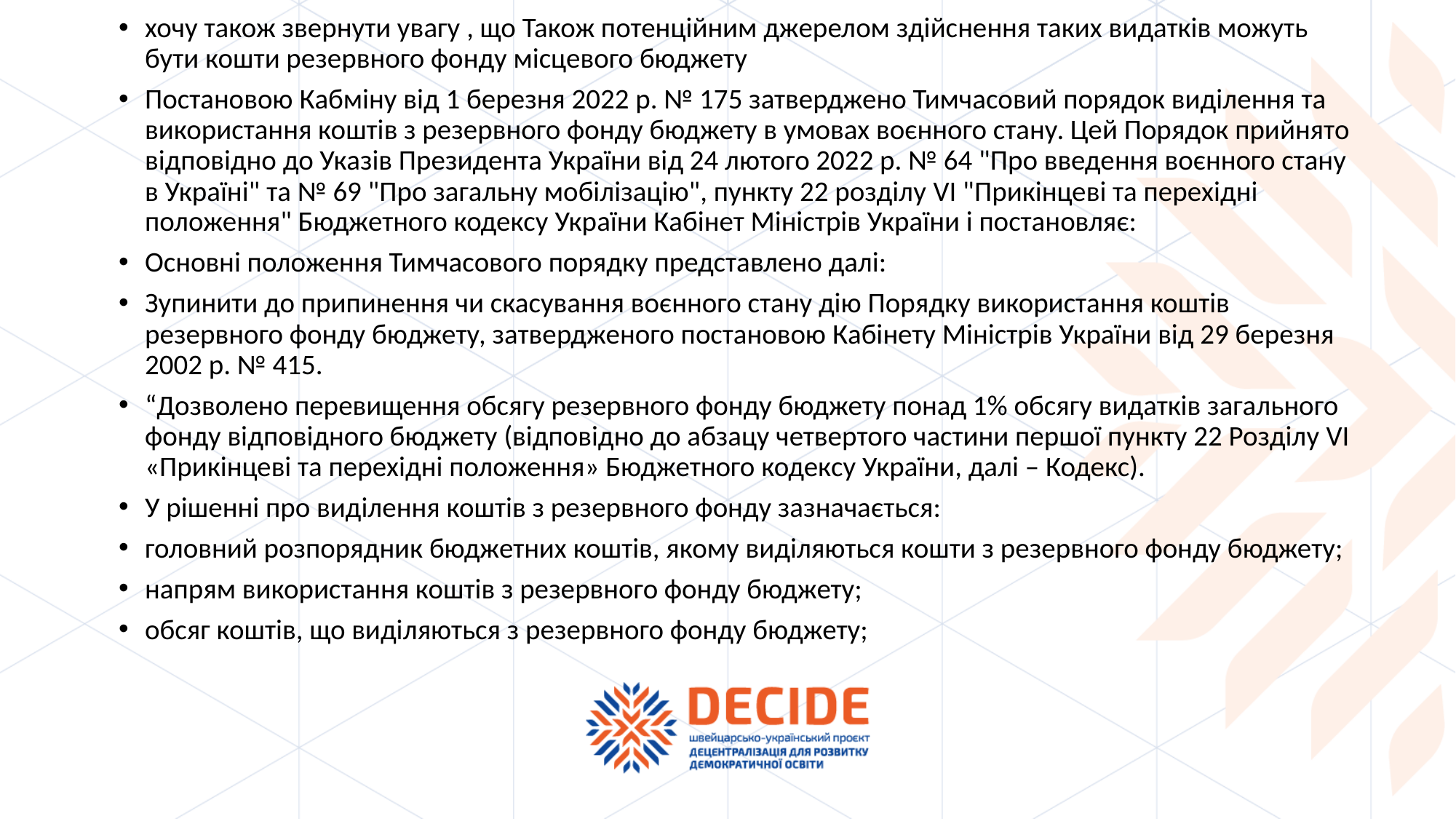

хочу також звернути увагу , що Також потенційним джерелом здійснення таких видатків можуть бути кошти резервного фонду місцевого бюджету
Постановою Кабміну від 1 березня 2022 р. № 175 затверджено Тимчасовий порядок виділення та використання коштів з резервного фонду бюджету в умовах воєнного стану. Цей Порядок прийнято відповідно до Указів Президента України від 24 лютого 2022 р. № 64 "Про введення воєнного стану в Україні" та № 69 "Про загальну мобілізацію", пункту 22 розділу VI "Прикінцеві та перехідні положення" Бюджетного кодексу України Кабінет Міністрів України і постановляє:
Основні положення Тимчасового порядку представлено далі:
Зупинити до припинення чи скасування воєнного стану дію Порядку використання коштів резервного фонду бюджету, затвердженого постановою Кабінету Міністрів України від 29 березня 2002 р. № 415.
“Дозволено перевищення обсягу резервного фонду бюджету понад 1% обсягу видатків загального фонду відповідного бюджету (відповідно до абзацу четвертого частини першої пункту 22 Розділу VI «Прикінцеві та перехідні положення» Бюджетного кодексу України, далі – Кодекс).
У рішенні про виділення коштів з резервного фонду зазначається:
головний розпорядник бюджетних коштів, якому виділяються кошти з резервного фонду бюджету;
напрям використання коштів з резервного фонду бюджету;
обсяг коштів, що виділяються з резервного фонду бюджету;